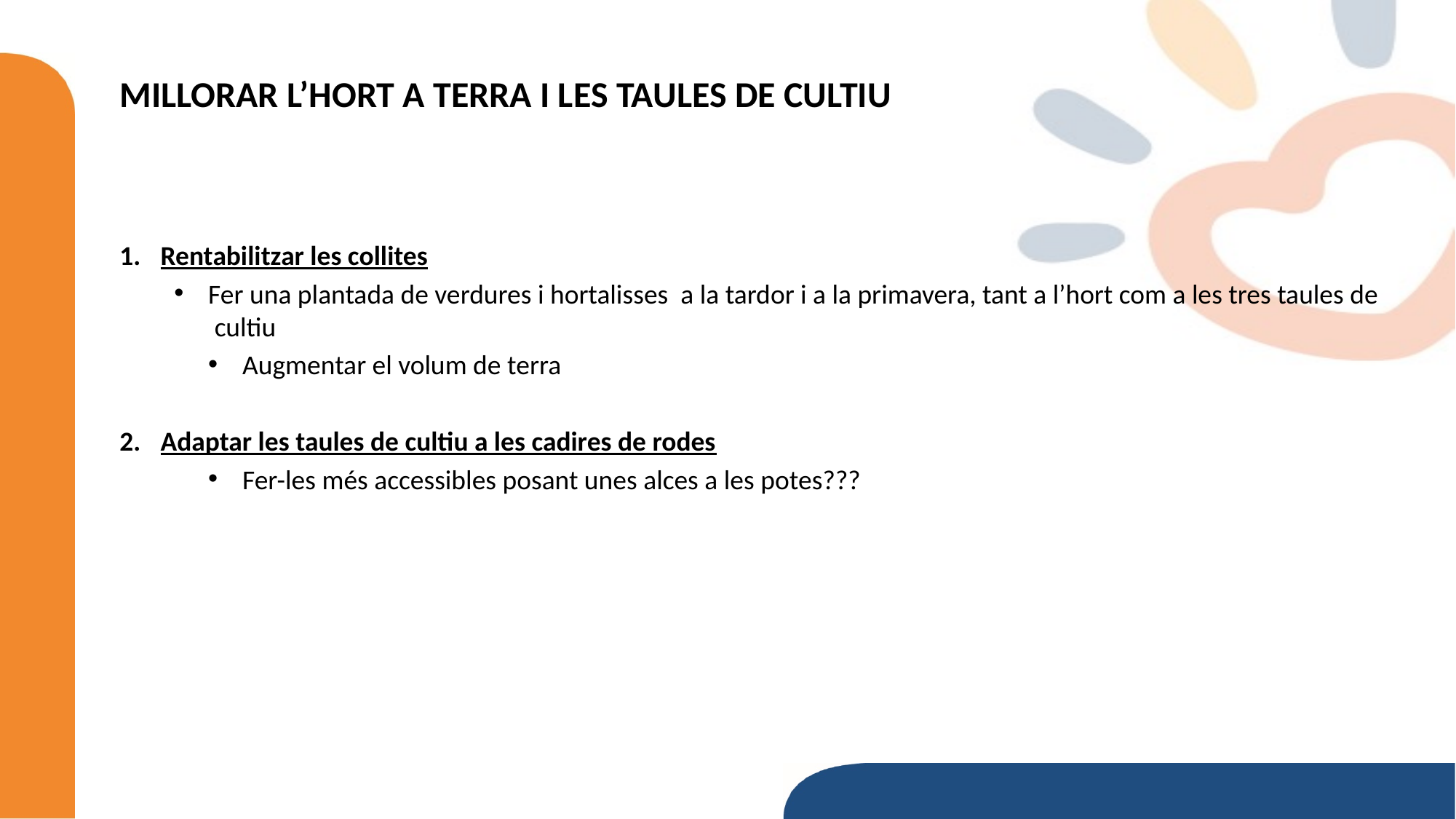

# MILLORAR L’HORT A TERRA I LES TAULES DE CULTIU

Rentabilitzar les collites
Fer una plantada de verdures i hortalisses  a la tardor i a la primavera, tant a l’hort com a les tres taules de      cultiu
Augmentar el volum de terra

Adaptar les taules de cultiu a les cadires de rodes
Fer-les més accessibles posant unes alces a les potes???